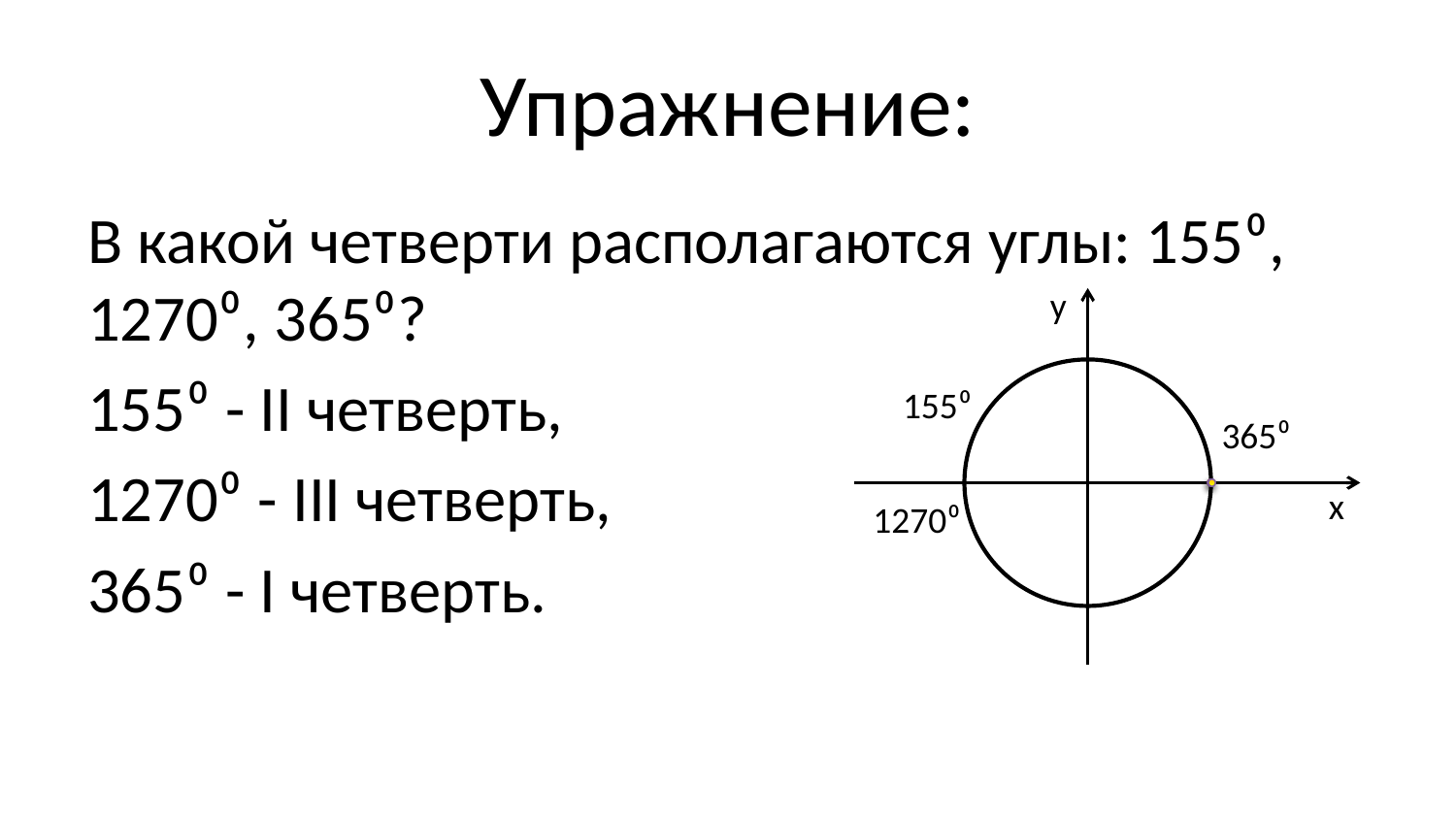

# Упражнение:
В какой четверти располагаются углы: 155⁰, 1270⁰, 365⁰?
155⁰ - II четверть,
1270⁰ - III четверть,
365⁰ - I четверть.
y

x
155⁰
365⁰

1270⁰